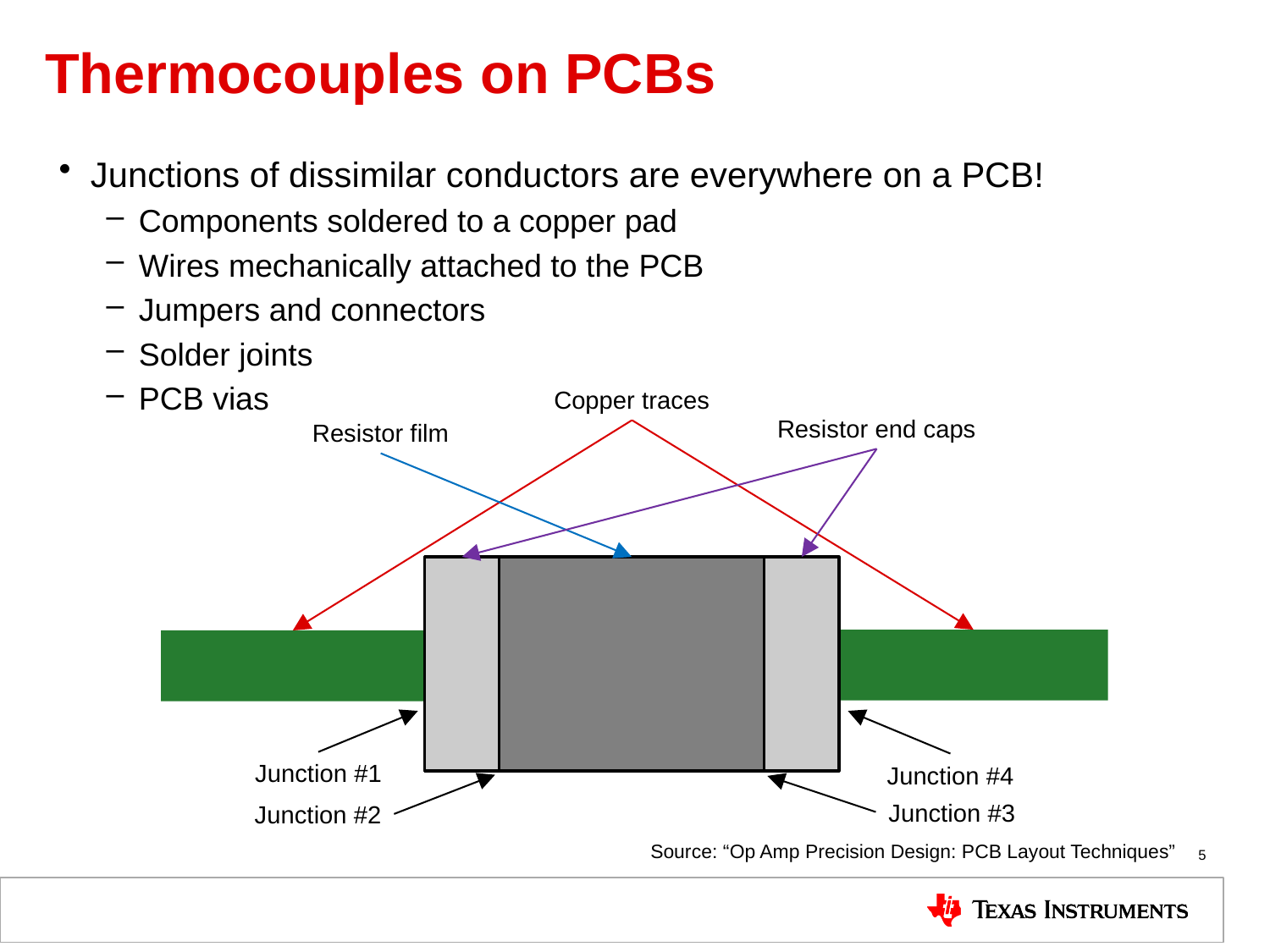

# Thermocouples on PCBs
Junctions of dissimilar conductors are everywhere on a PCB!
Components soldered to a copper pad
Wires mechanically attached to the PCB
Jumpers and connectors
Solder joints
PCB vias

Copper traces
Resistor end caps
Resistor film

Junction #1
Junction #4
Junction #3
Junction #2
Source: “Op Amp Precision Design: PCB Layout Techniques”
5